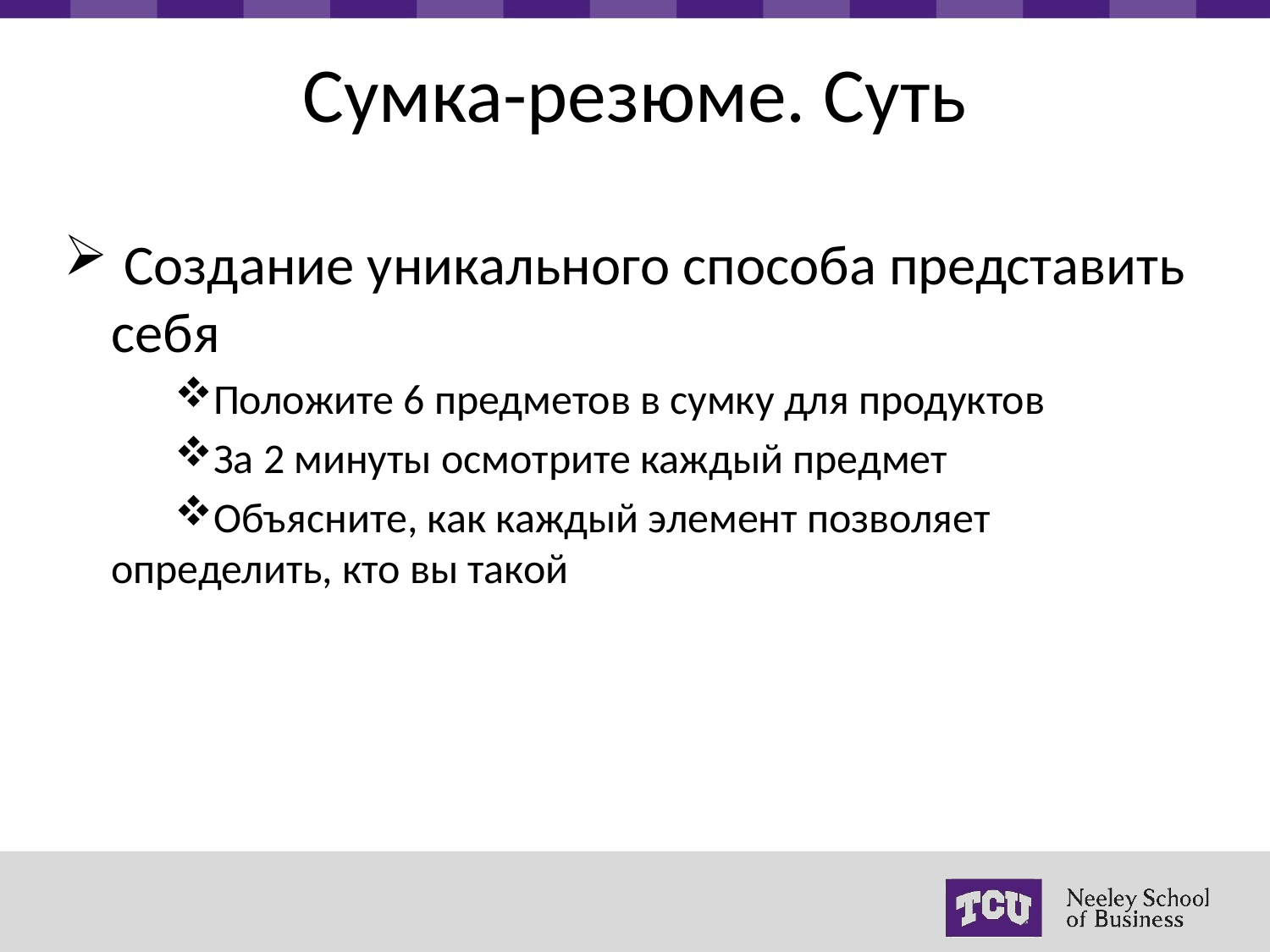

# Сумка-резюме. Суть
 Создание уникального способа представить себя
Положите 6 предметов в сумку для продуктов
За 2 минуты осмотрите каждый предмет
Объясните, как каждый элемент позволяет определить, кто вы такой